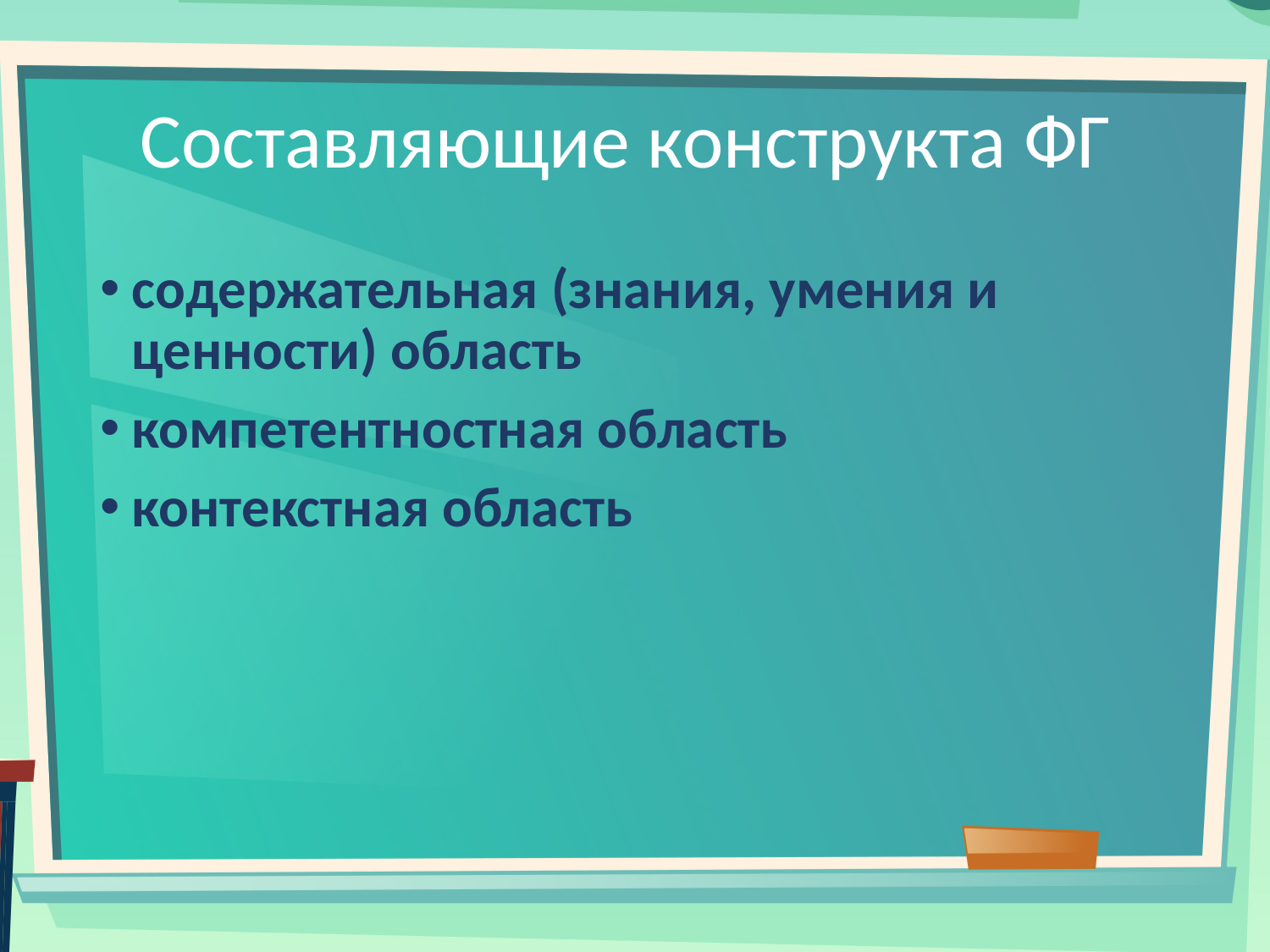

# Составляющие конструкта ФГ
содержательная (знания, умения и ценности) область
компетентностная область
контекстная область